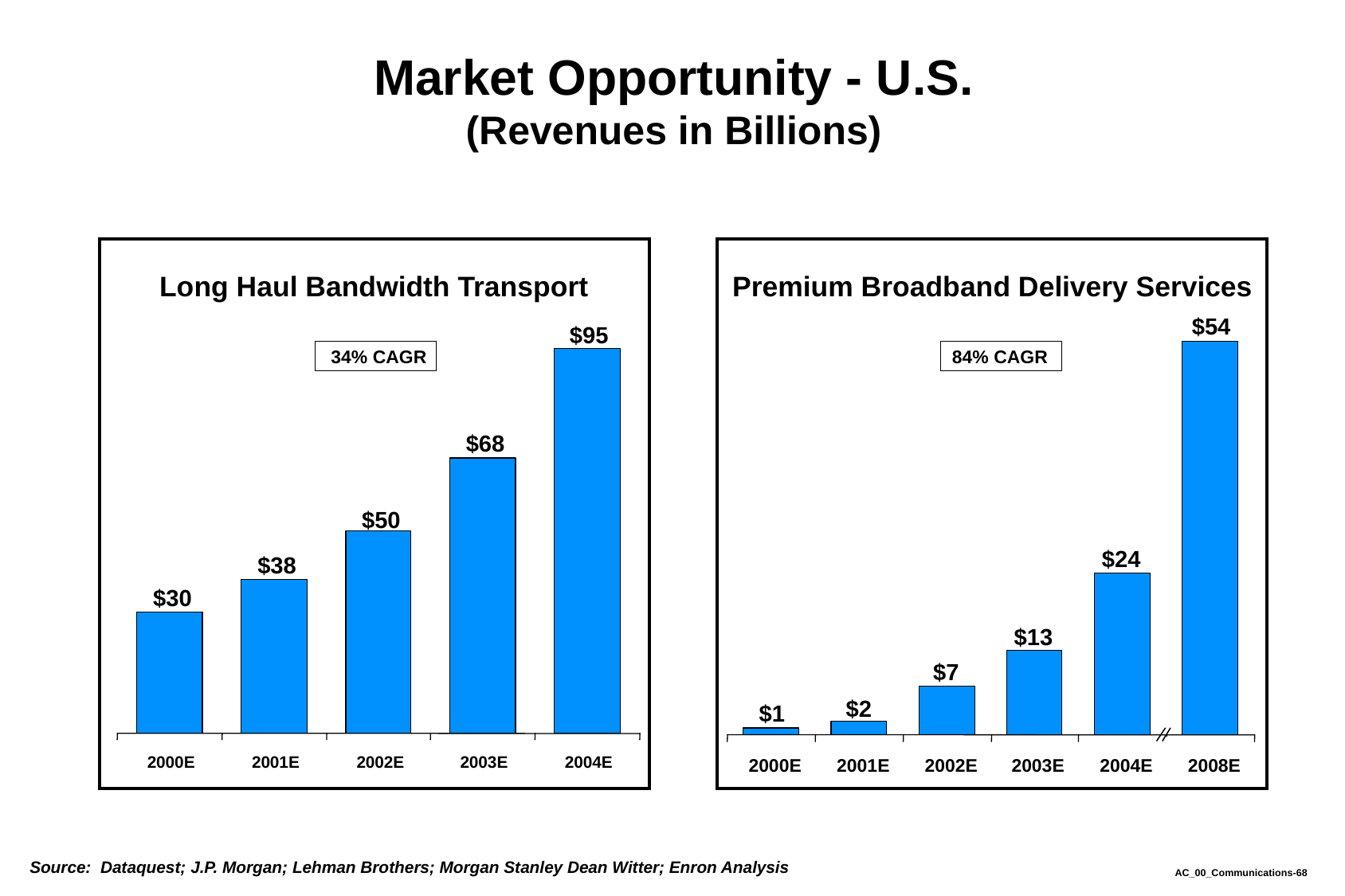

Market Opportunity - U.S.
(Revenues in Billions)

Long Haul Bandwidth Transport
Premium Broadband Delivery Services
$54
$95

2000E
2001E
2002E
2003E
2004E
2008E

34% CAGR
84% CAGR

2000E
2001E
2002E
2003E
2004E

$68

$50
$24
$38

$30

$13

$7

$2
$1

Source:  Dataquest; J.P. Morgan; Lehman Brothers; Morgan Stanley Dean Witter; Enron Analysis